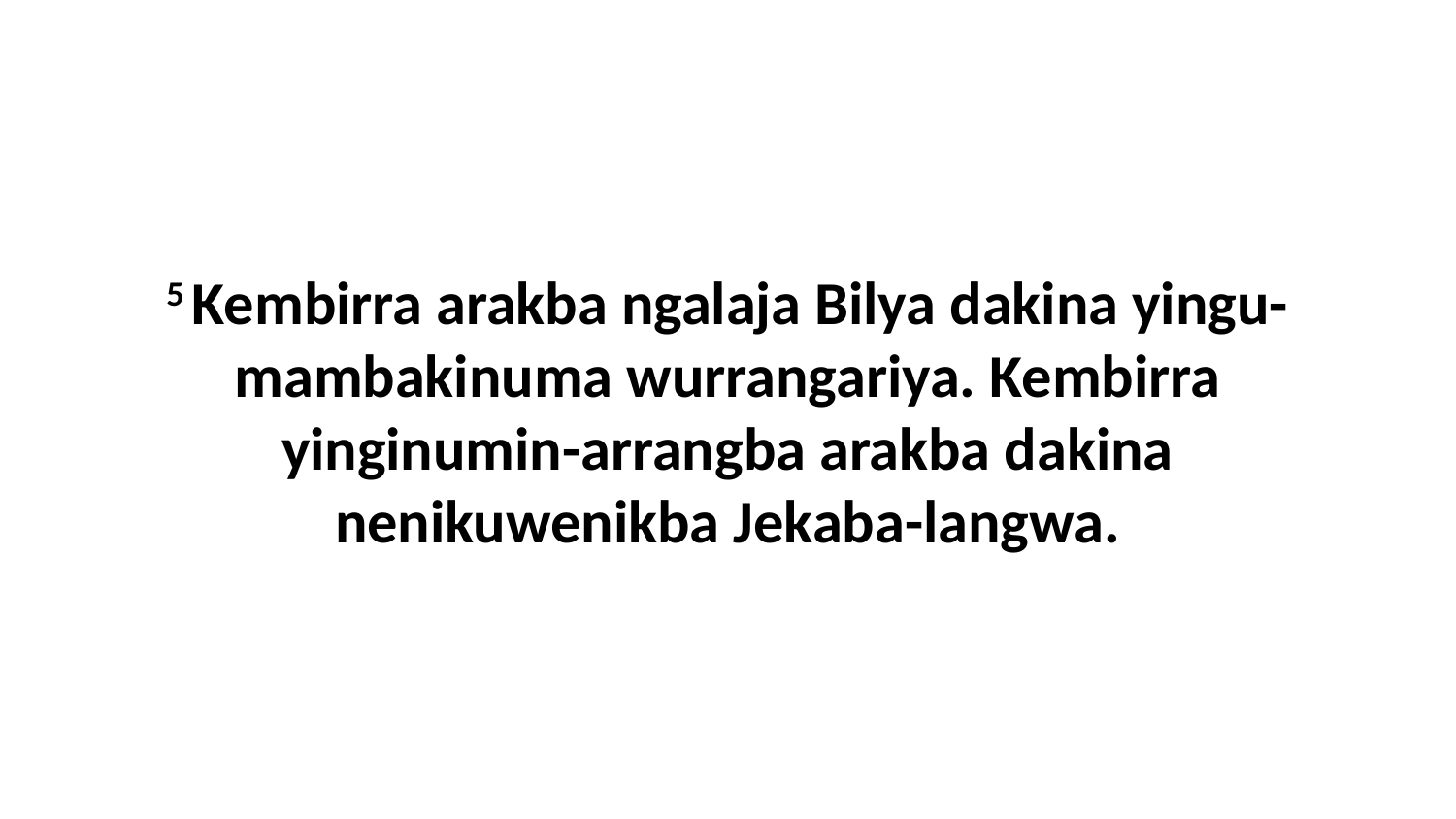

5 Kembirra arakba ngalaja Bilya dakina yingu-mambakinuma wurrangariya. Kembirra yinginumin-arrangba arakba dakina nenikuwenikba Jekaba-langwa.